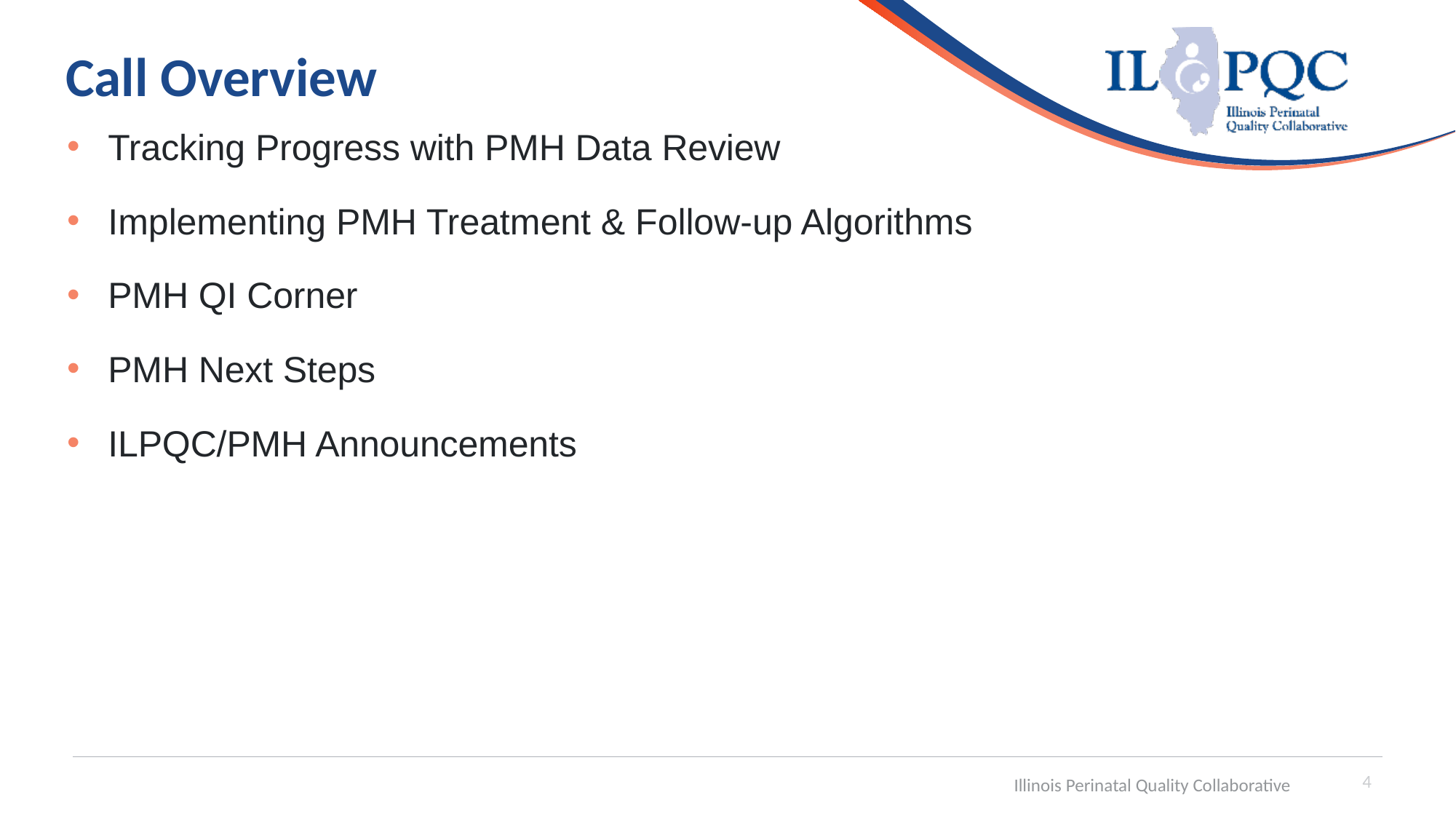

# Call Overview
Tracking Progress with PMH Data Review
Implementing PMH Treatment & Follow-up Algorithms
PMH QI Corner
PMH Next Steps
ILPQC/PMH Announcements

4
Illinois Perinatal Quality Collaborative